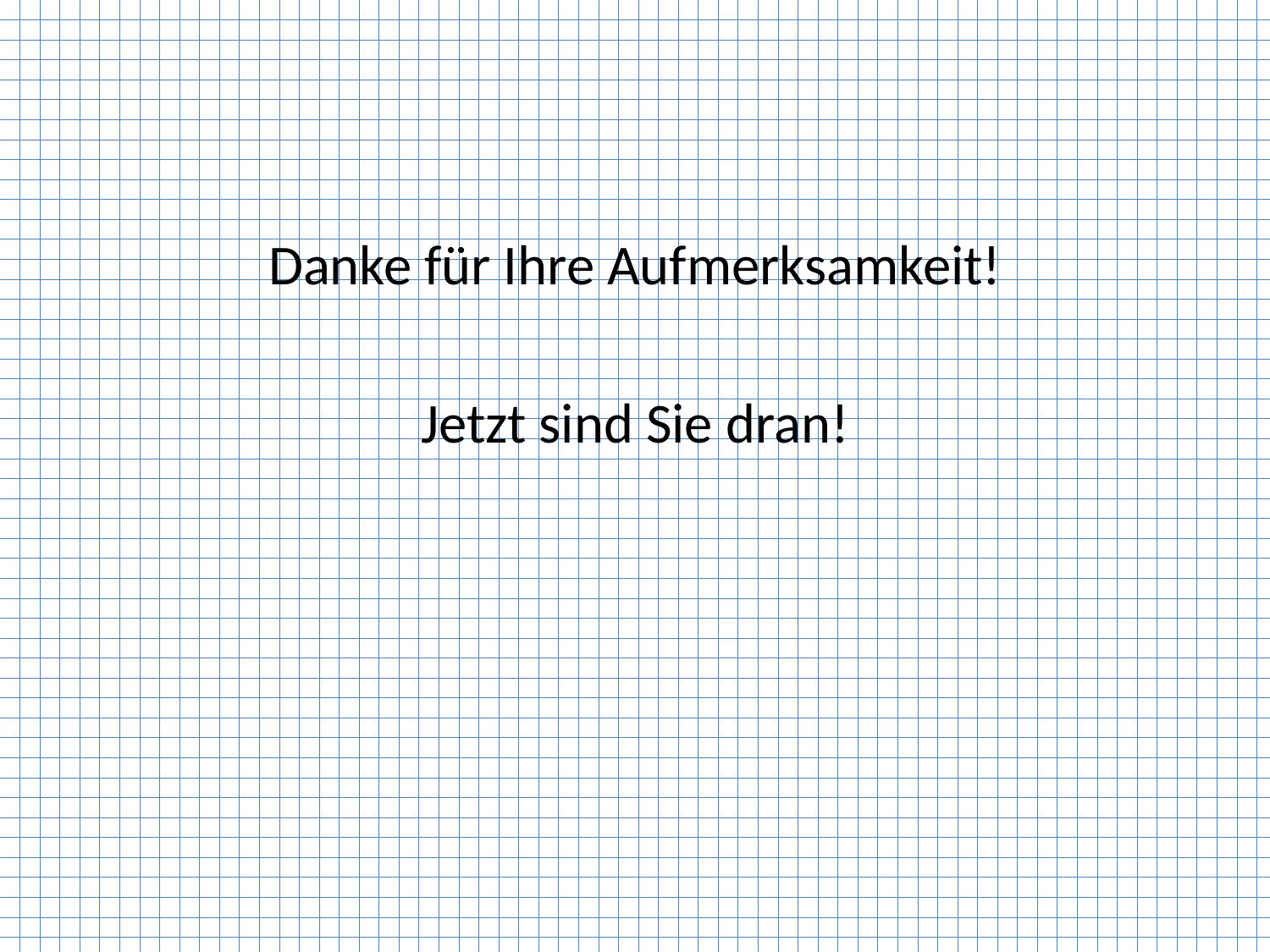

Danke für Ihre Aufmerksamkeit!

Jetzt sind Sie dran!